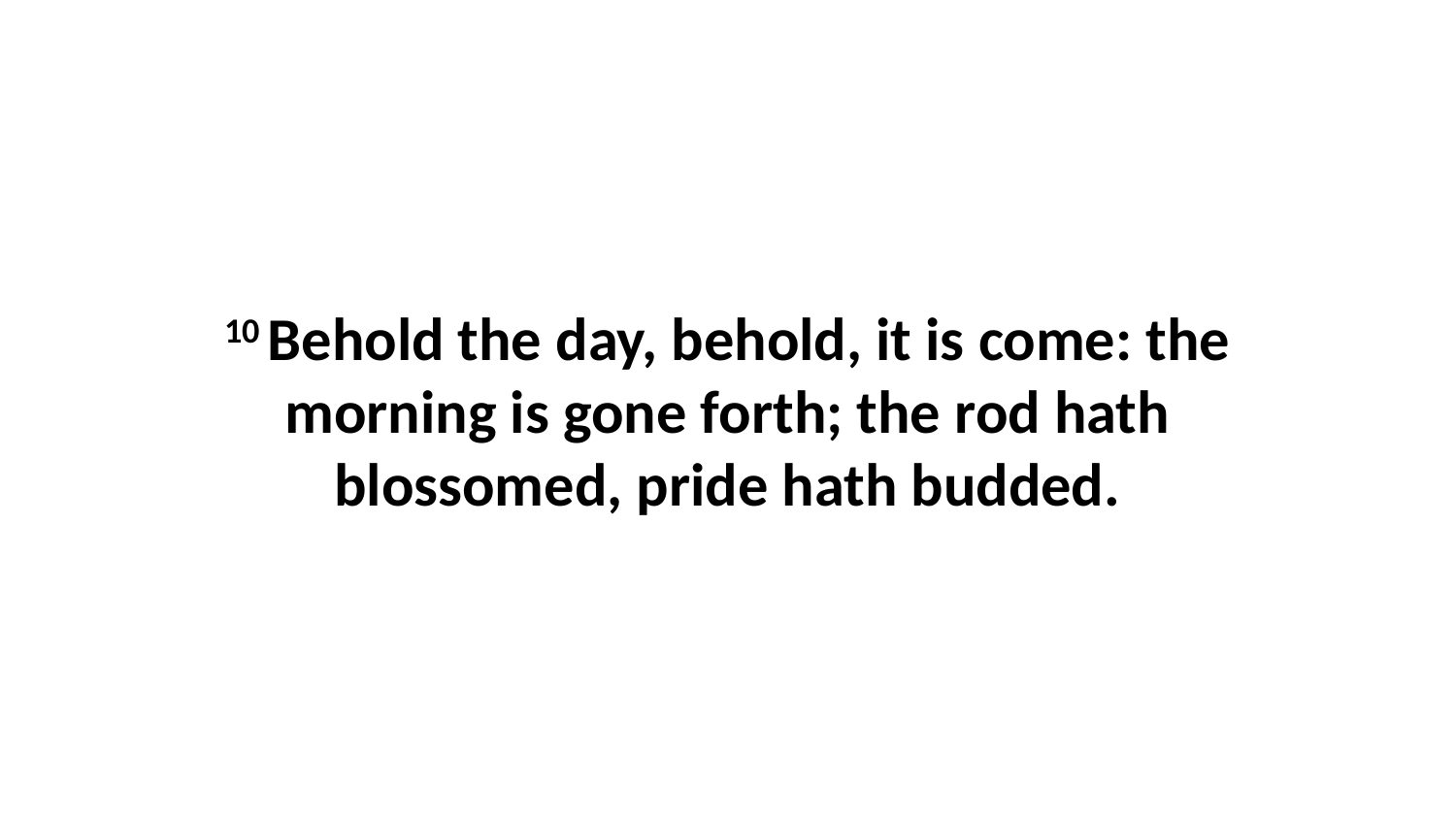

10 Behold the day, behold, it is come: the morning is gone forth; the rod hath blossomed, pride hath budded.